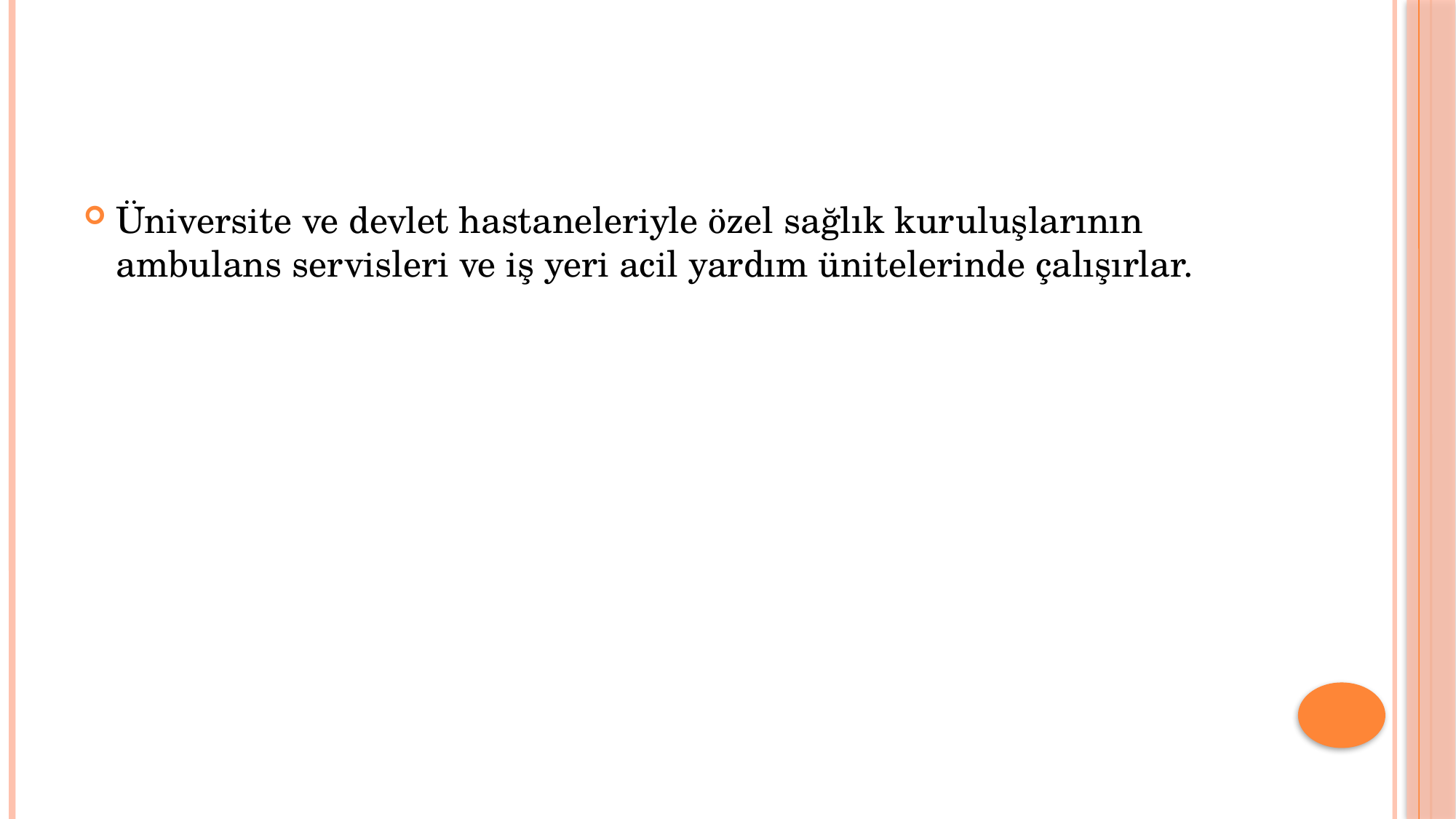

#
Üniversite ve devlet hastaneleriyle özel sağlık kuruluşlarının ambulans servisleri ve iş yeri acil yardım ünitelerinde çalışırlar.